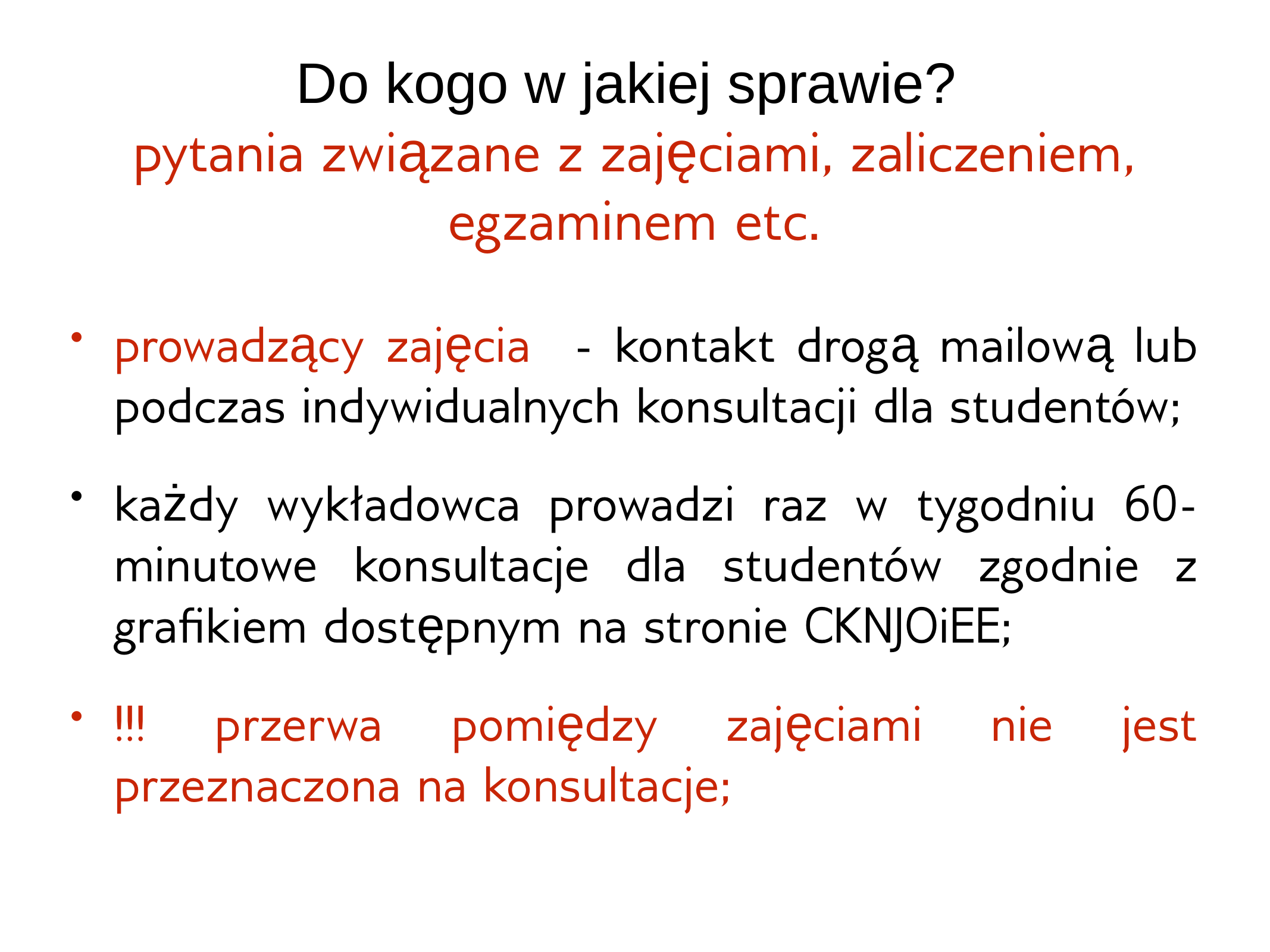

# Do kogo w jakiej sprawie?
pytania związane z zajęciami, zaliczeniem, egzaminem etc.
prowadzący zajęcia  - kontakt drogą mailową lub podczas indywidualnych konsultacji dla studentów;
każdy wykładowca prowadzi raz w tygodniu 60-minutowe konsultacje dla studentów zgodnie z grafikiem dostępnym na stronie CKNJOiEE;
!!! przerwa pomiędzy zajęciami nie jest przeznaczona na konsultacje;